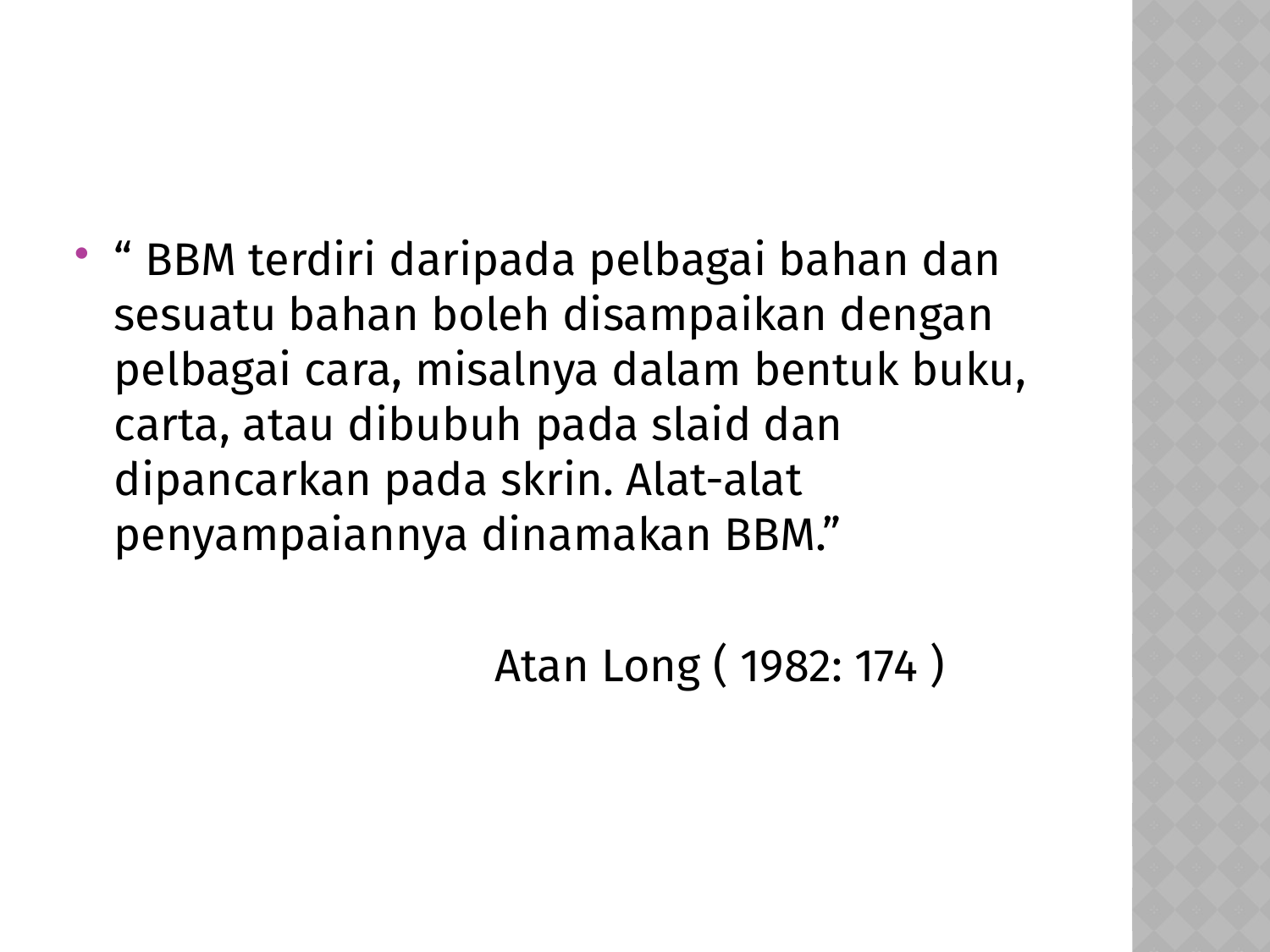

#
“ BBM terdiri daripada pelbagai bahan dan sesuatu bahan boleh disampaikan dengan pelbagai cara, misalnya dalam bentuk buku, carta, atau dibubuh pada slaid dan dipancarkan pada skrin. Alat-alat penyampaiannya dinamakan BBM.”

				Atan Long ( 1982: 174 )